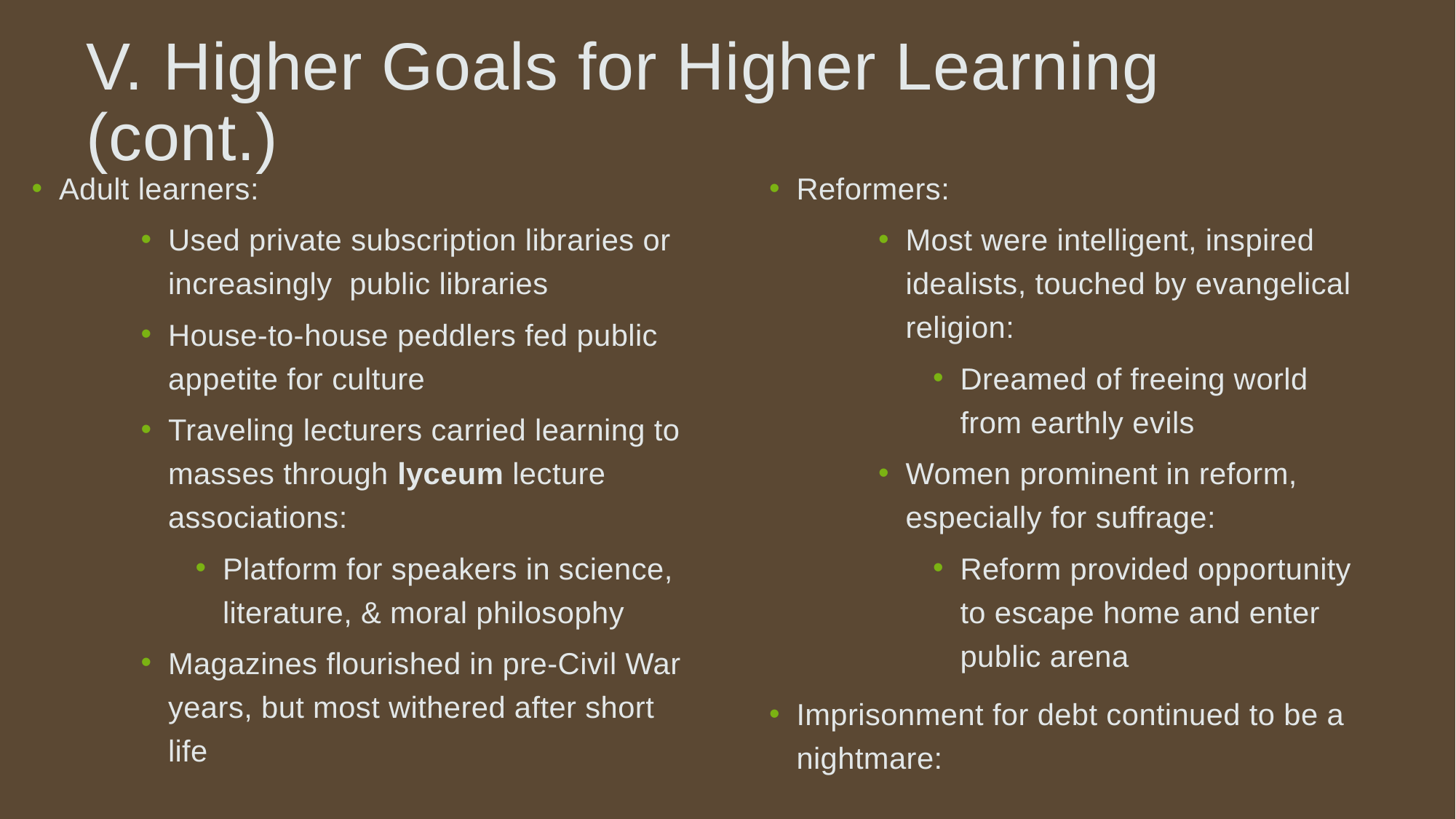

# V. Higher Goals for Higher Learning (cont.)
Adult learners:
Used private subscription libraries or increasingly  public libraries
House-to-house peddlers fed public appetite for culture
Traveling lecturers carried learning to masses through lyceum lecture associations:
Platform for speakers in science, literature, & moral philosophy
Magazines flourished in pre-Civil War years, but most withered after short life
Reformers:
Most were intelligent, inspired idealists, touched by evangelical religion:
Dreamed of freeing world from earthly evils
Women prominent in reform, especially for suffrage:
Reform provided opportunity to escape home and enter public arena
Imprisonment for debt continued to be a nightmare: